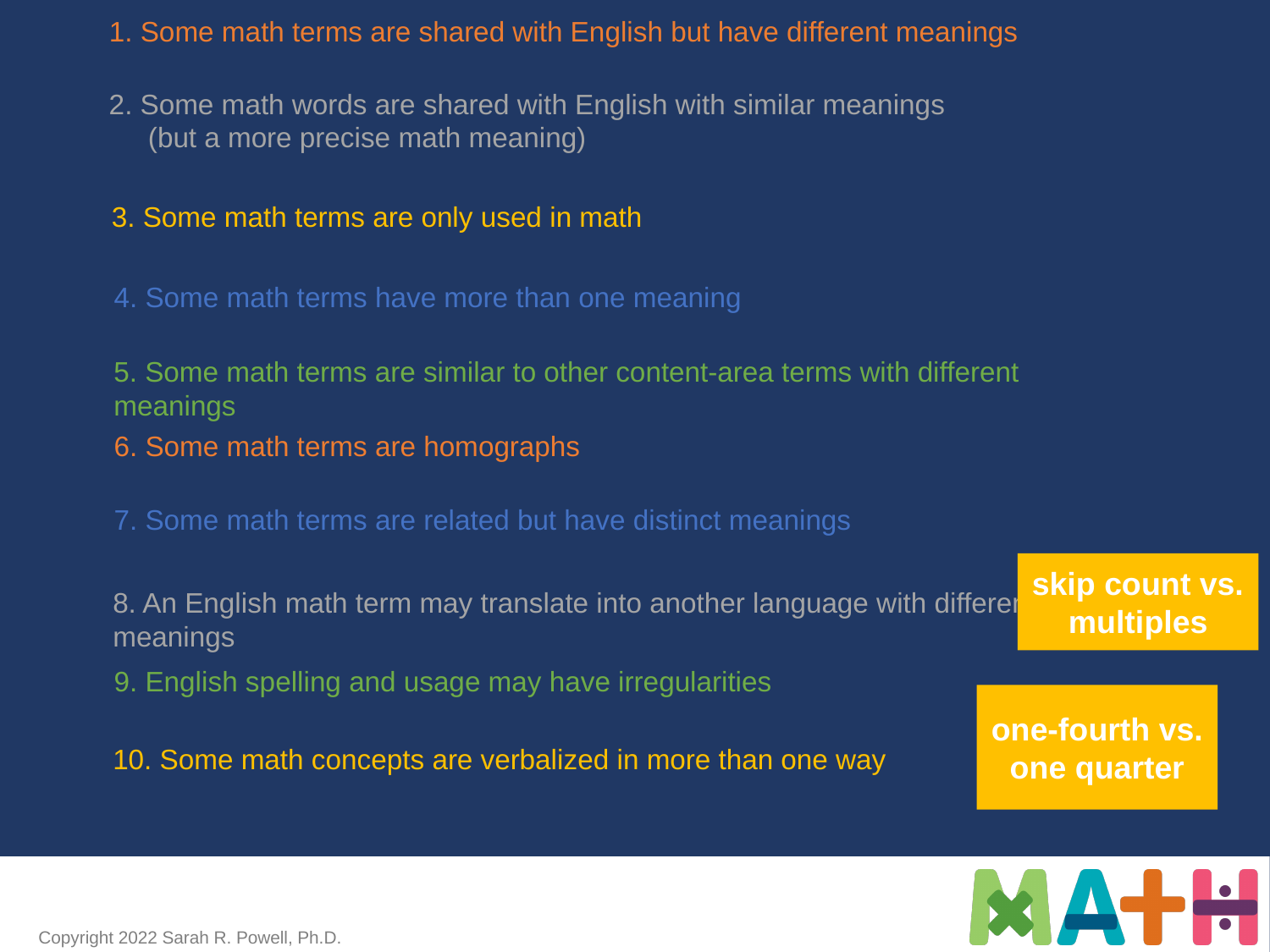

1. Some math terms are shared with English but have different meanings
2. Some math words are shared with English with similar meanings
     (but a more precise math meaning)
3. Some math terms are only used in math
4. Some math terms have more than one meaning
5. Some math terms are similar to other content-area terms with different meanings
6. Some math terms are homographs
7. Some math terms are related but have distinct meanings
skip count vs. multiples
8. An English math term may translate into another language with different meanings
9. English spelling and usage may have irregularities
one-fourth vs. one quarter
10. Some math concepts are verbalized in more than one way